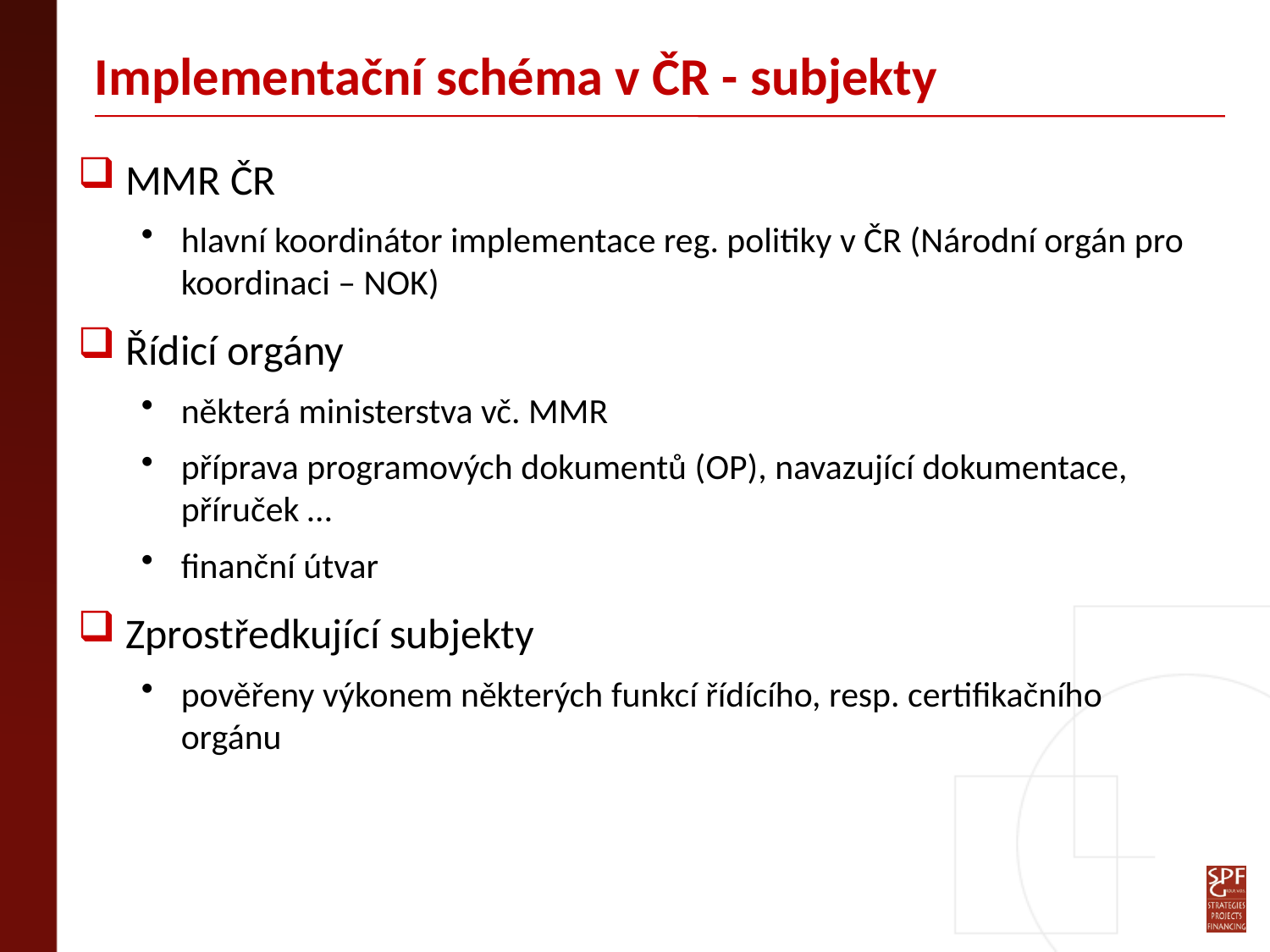

# Implementační schéma v ČR - subjekty
MMR ČR
hlavní koordinátor implementace reg. politiky v ČR (Národní orgán pro koordinaci – NOK)
Řídicí orgány
některá ministerstva vč. MMR
příprava programových dokumentů (OP), navazující dokumentace, příruček …
finanční útvar
Zprostředkující subjekty
pověřeny výkonem některých funkcí řídícího, resp. certifikačního orgánu